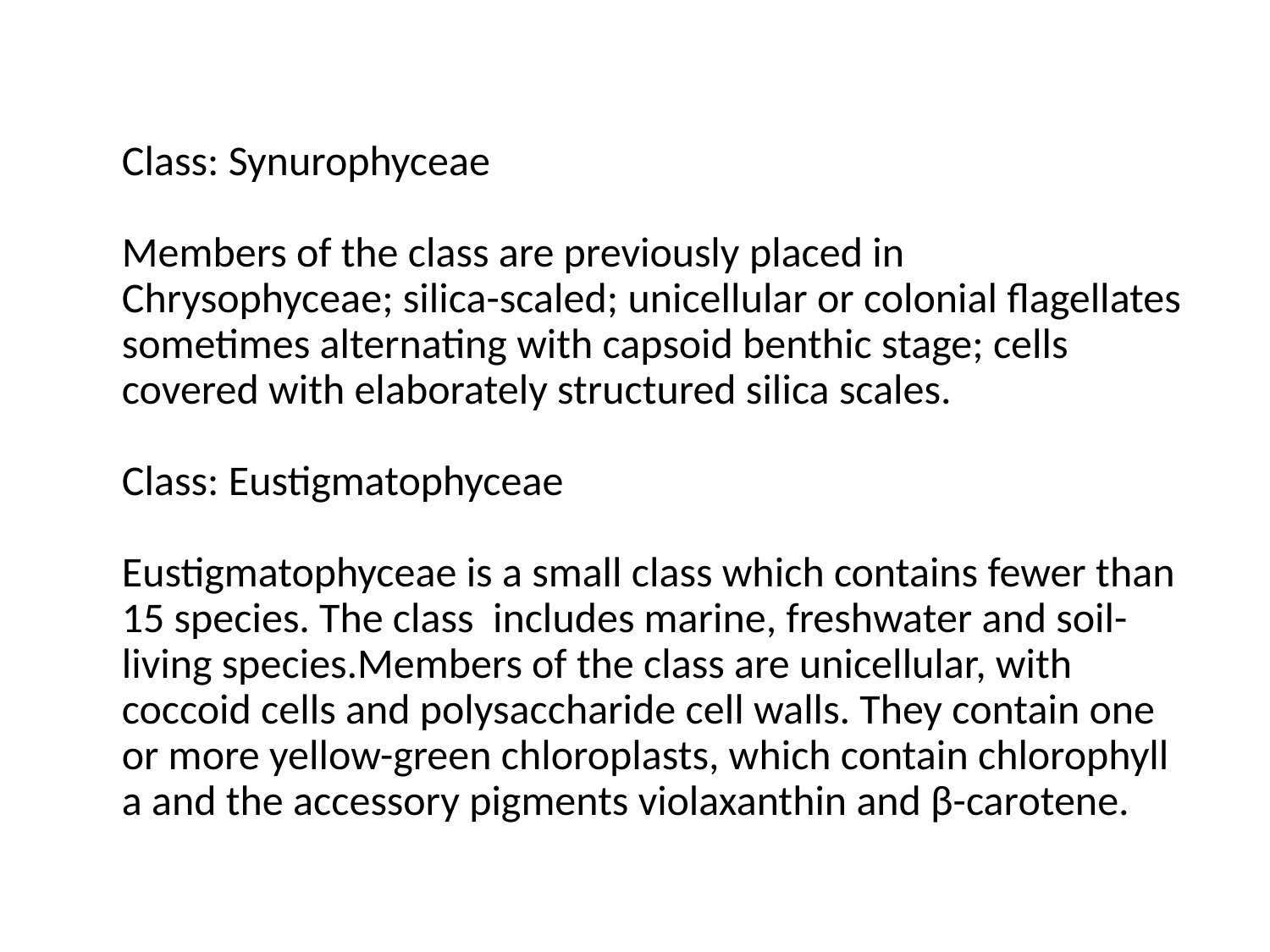

# Class: Synurophyceae Members of the class are previously placed in Chrysophyceae; silica-scaled; unicellular or colonial flagellates sometimes alternating with capsoid benthic stage; cells covered with elaborately structured silica scales. Class: Eustigmatophyceae Eustigmatophyceae is a small class which contains fewer than 15 species. The class  includes marine, freshwater and soil-living species.Members of the class are unicellular, with coccoid cells and polysaccharide cell walls. They contain one or more yellow-green chloroplasts, which contain chlorophyll a and the accessory pigments violaxanthin and β-carotene.